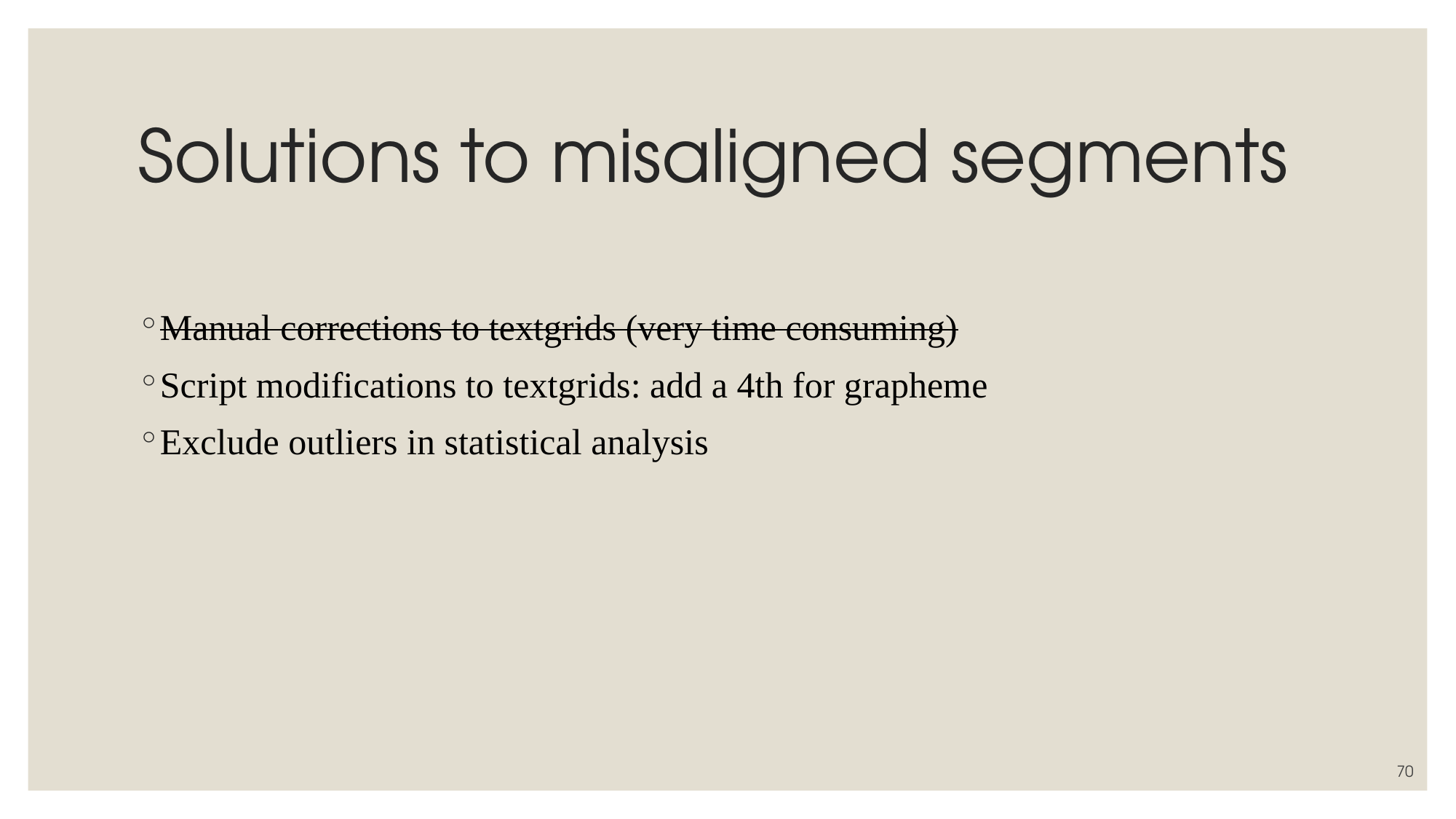

# Solutions to misaligned segments
Manual corrections to textgrids (very time consuming)
Script modifications to textgrids: add a 4th for grapheme
Exclude outliers in statistical analysis
70